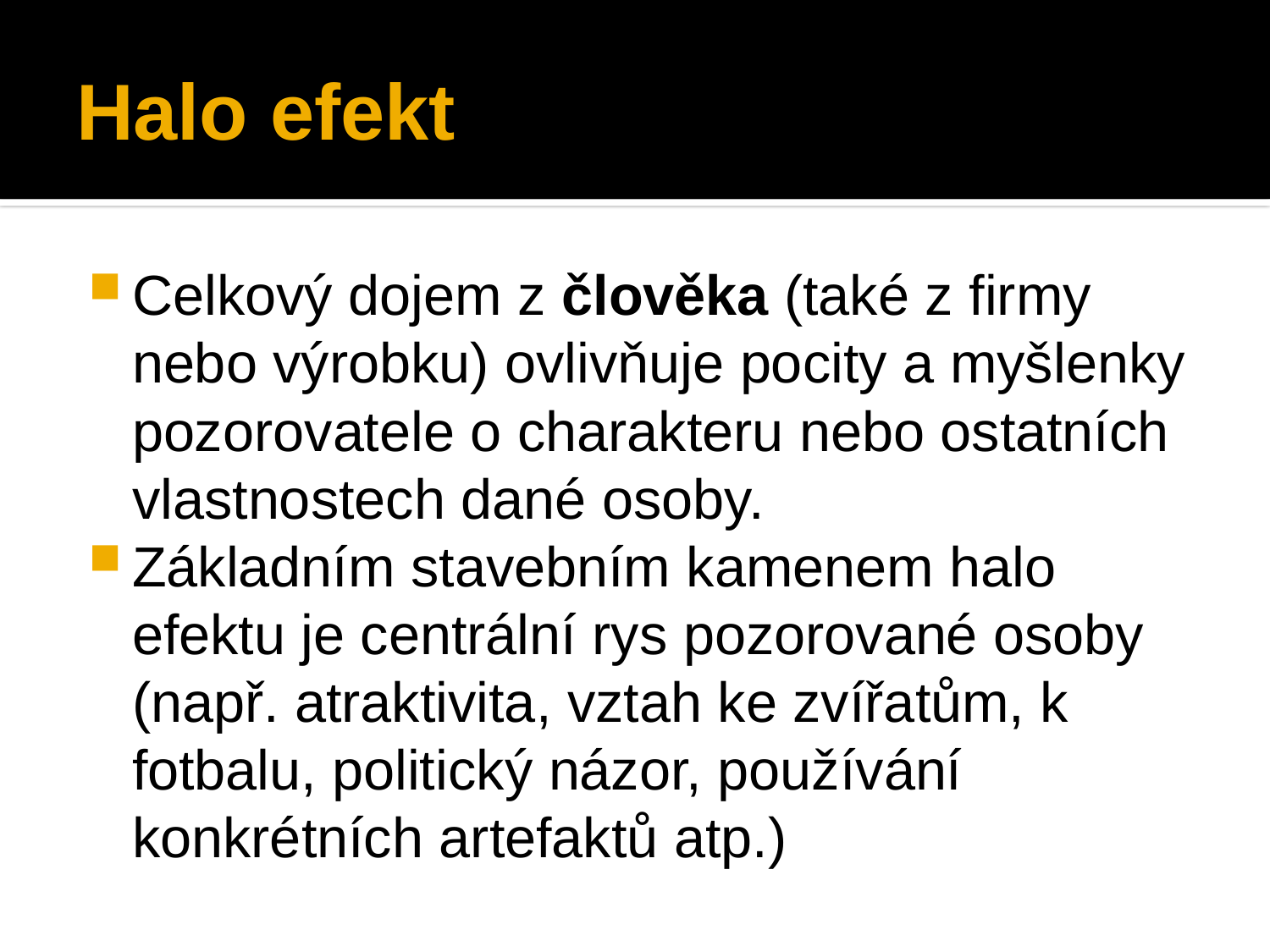

# Halo efekt
Celkový dojem z člověka (také z firmy nebo výrobku) ovlivňuje pocity a myšlenky pozorovatele o charakteru nebo ostatních vlastnostech dané osoby.
Základním stavebním kamenem halo efektu je centrální rys pozorované osoby (např. atraktivita, vztah ke zvířatům, k fotbalu, politický názor, používání konkrétních artefaktů atp.)